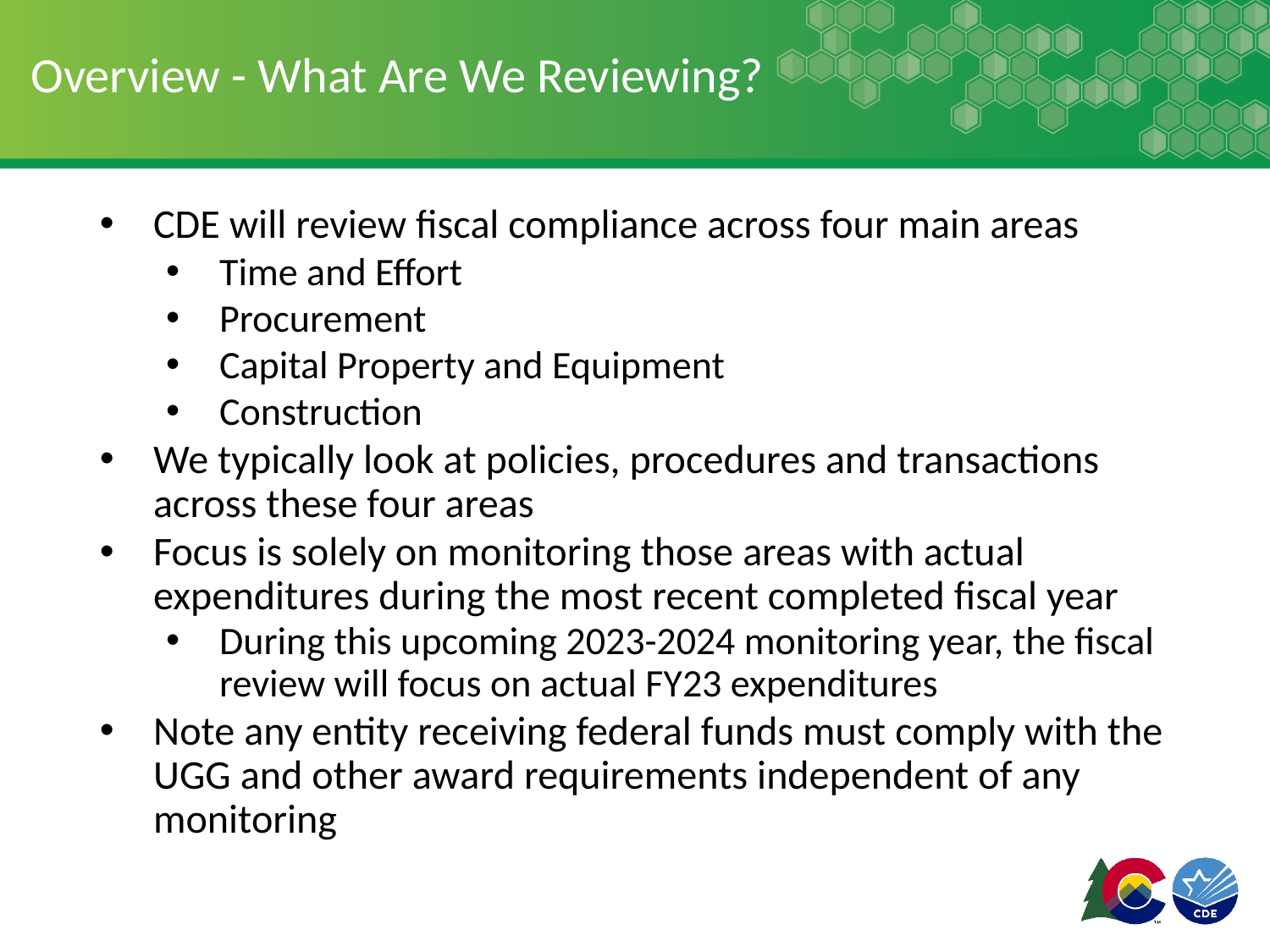

# Overview - What Are We Reviewing?
CDE will review fiscal compliance across four main areas
Time and Effort
Procurement
Capital Property and Equipment
Construction
We typically look at policies, procedures and transactions across these four areas
Focus is solely on monitoring those areas with actual expenditures during the most recent completed fiscal year
During this upcoming 2023-2024 monitoring year, the fiscal review will focus on actual FY23 expenditures
Note any entity receiving federal funds must comply with the UGG and other award requirements independent of any monitoring